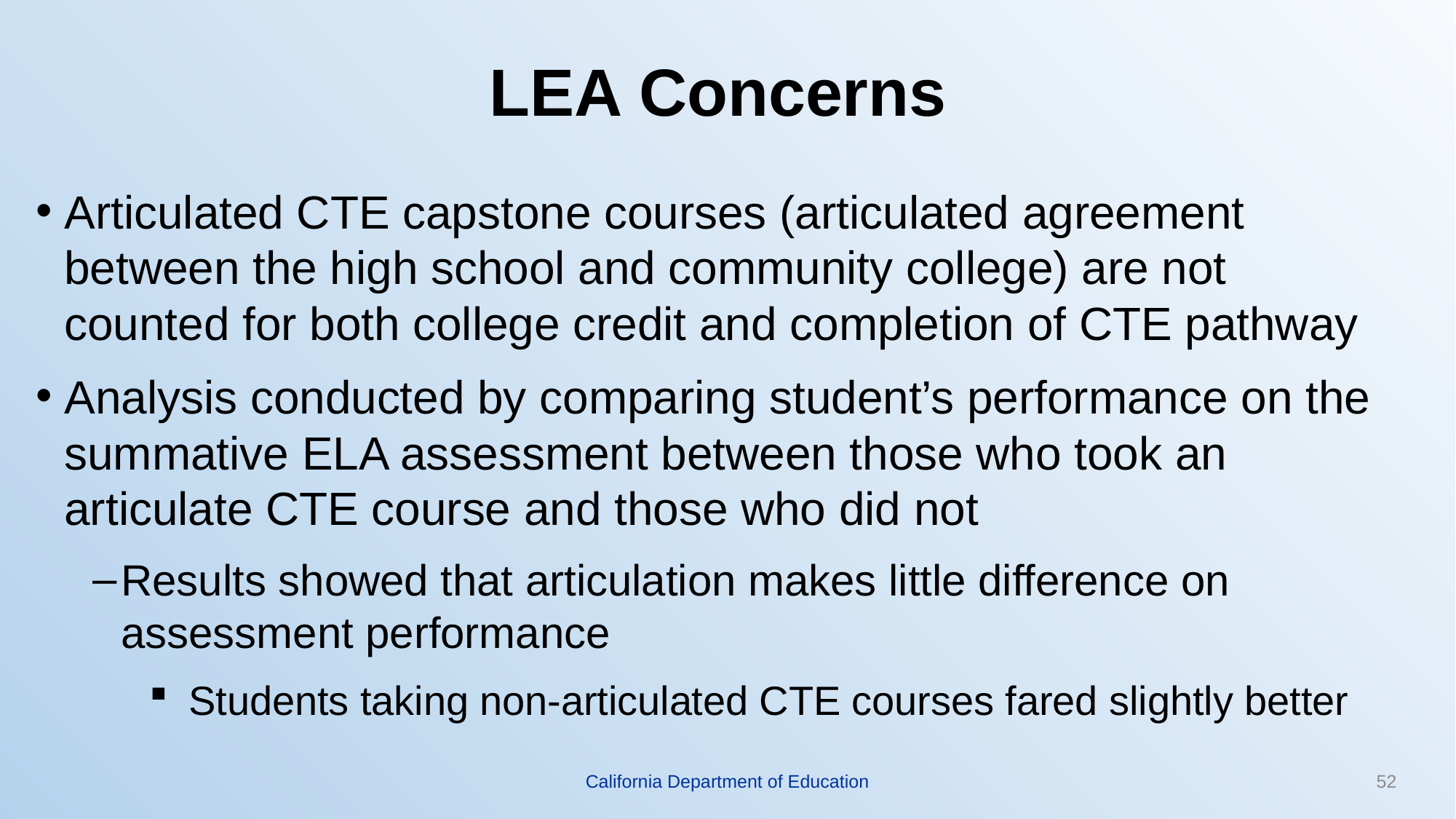

# LEA Concerns
Articulated CTE capstone courses (articulated agreement between the high school and community college) are not counted for both college credit and completion of CTE pathway
Analysis conducted by comparing student’s performance on the summative ELA assessment between those who took an articulate CTE course and those who did not
Results showed that articulation makes little difference on assessment performance
 Students taking non-articulated CTE courses fared slightly better
California Department of Education
52